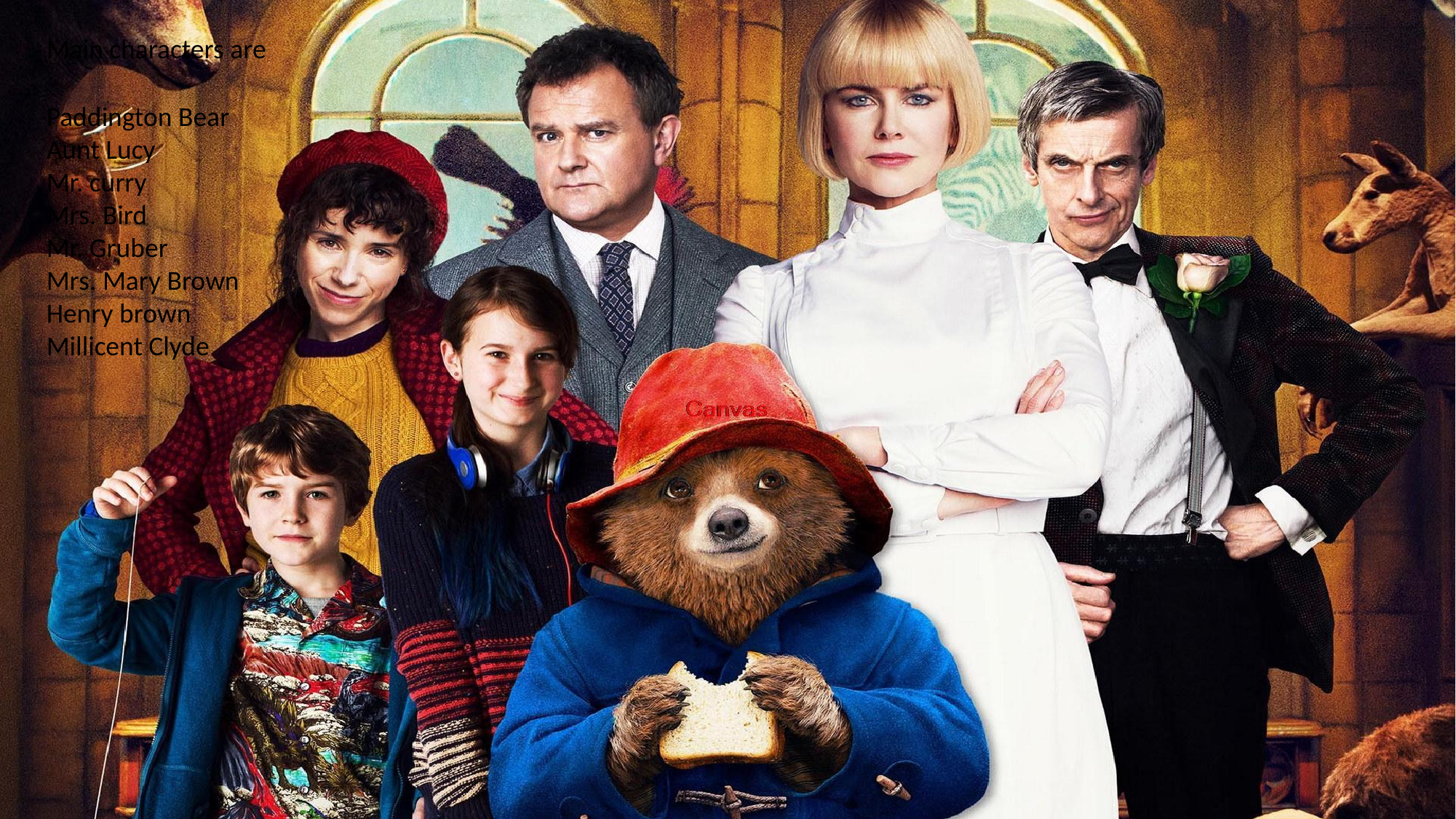

Main characters are
Paddington Bear
Aunt Lucy
Mr. curry
Mrs. Bird
Mr. Gruber
Mrs. Mary Brown
Henry brown
Millicent Clyde